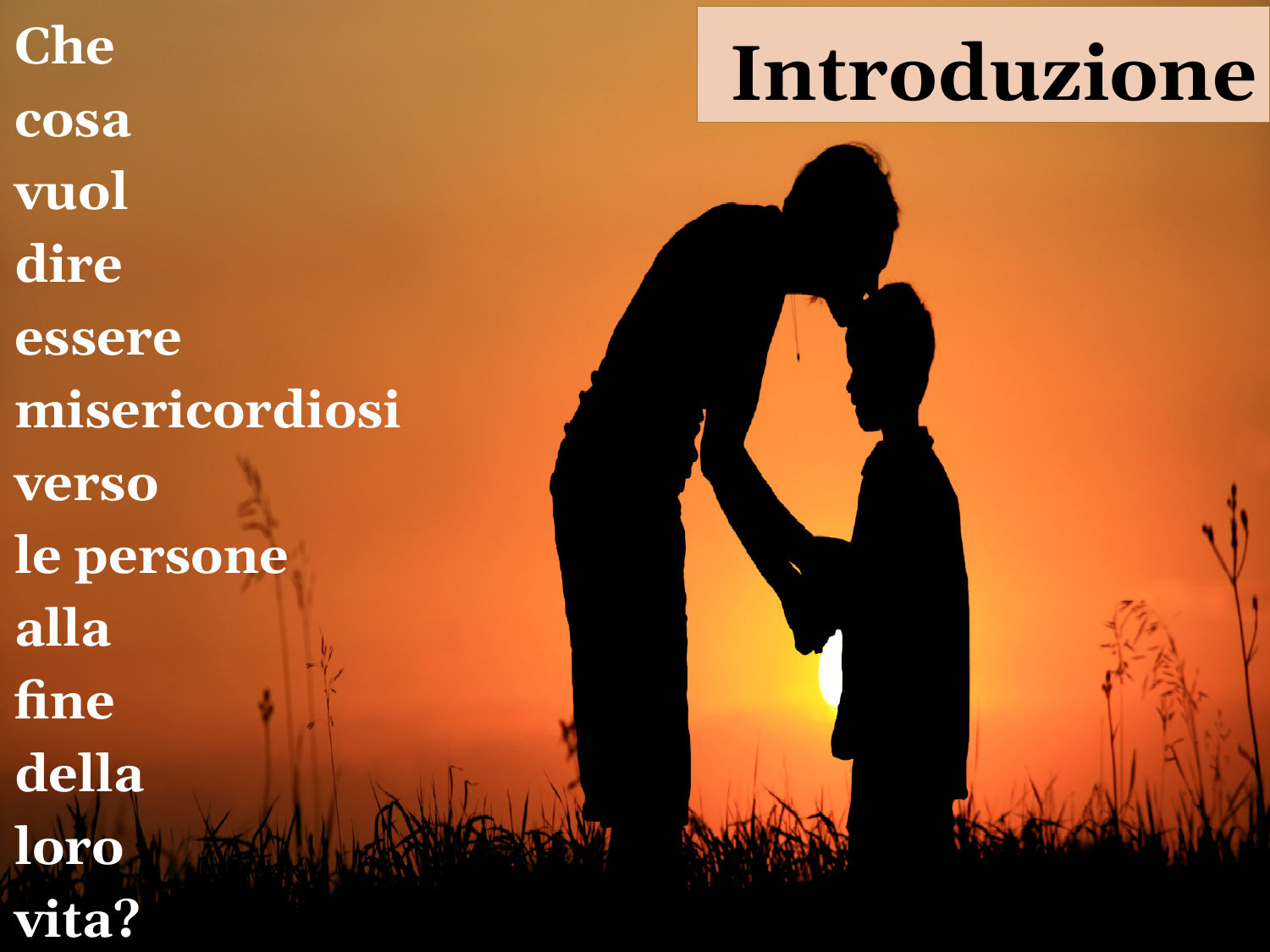

Che
cosa
vuol
dire
essere
misericordiosi
verso
le persone
alla
fine
della
loro
vita?
# Introduzione